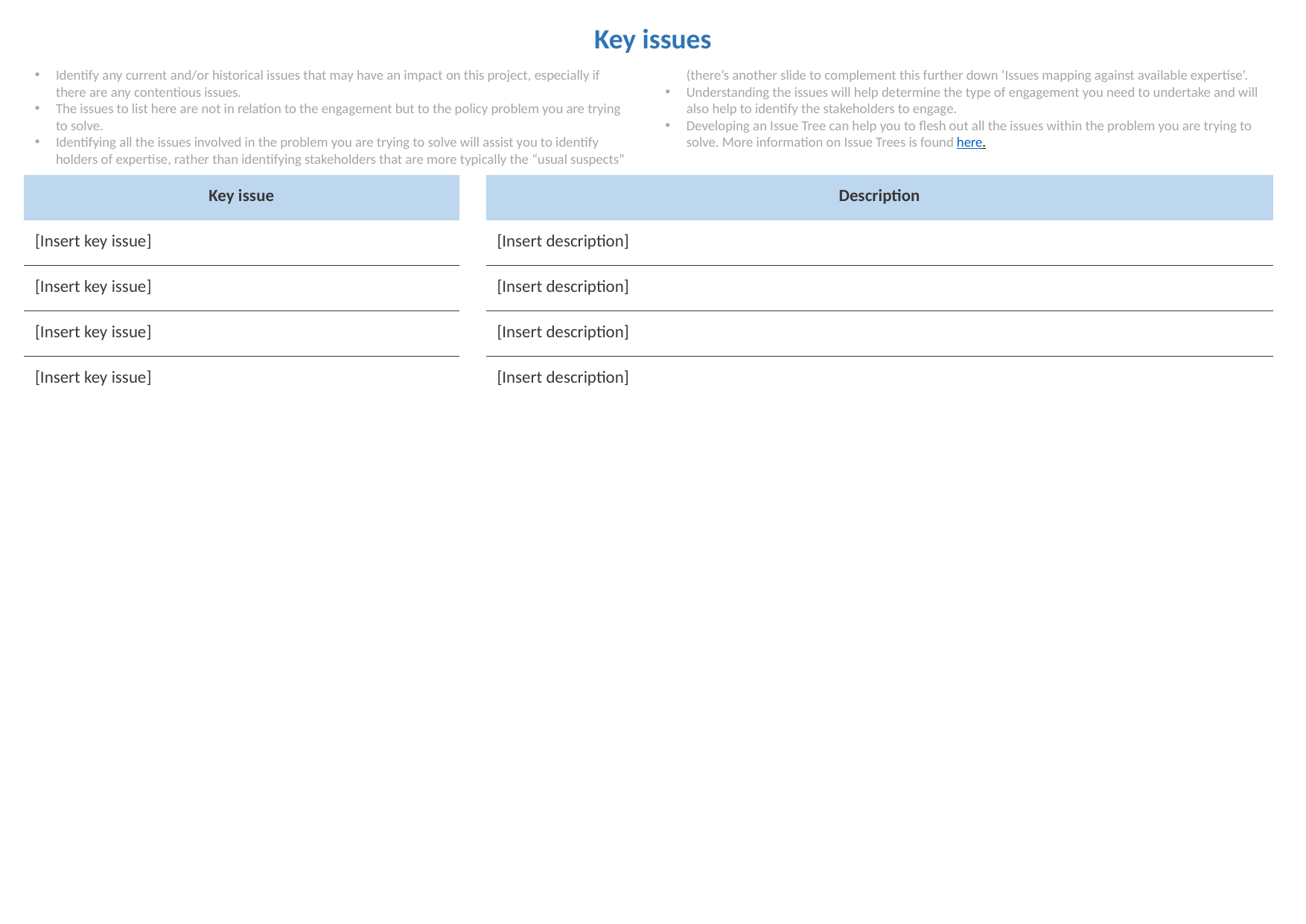

Key issues
Identify any current and/or historical issues that may have an impact on this project, especially if there are any contentious issues.
The issues to list here are not in relation to the engagement but to the policy problem you are trying to solve.
Identifying all the issues involved in the problem you are trying to solve will assist you to identify holders of expertise, rather than identifying stakeholders that are more typically the “usual suspects” (there’s another slide to complement this further down ‘Issues mapping against available expertise’.
Understanding the issues will help determine the type of engagement you need to undertake and will also help to identify the stakeholders to engage.
Developing an Issue Tree can help you to flesh out all the issues within the problem you are trying to solve. More information on Issue Trees is found here.

| Key issue |  | Description |
| --- | --- | --- |
| [Insert key issue] |  | [Insert description] |
| [Insert key issue] |  | [Insert description] |
| [Insert key issue] |  | [Insert description] |
| [Insert key issue] |  | [Insert description] |